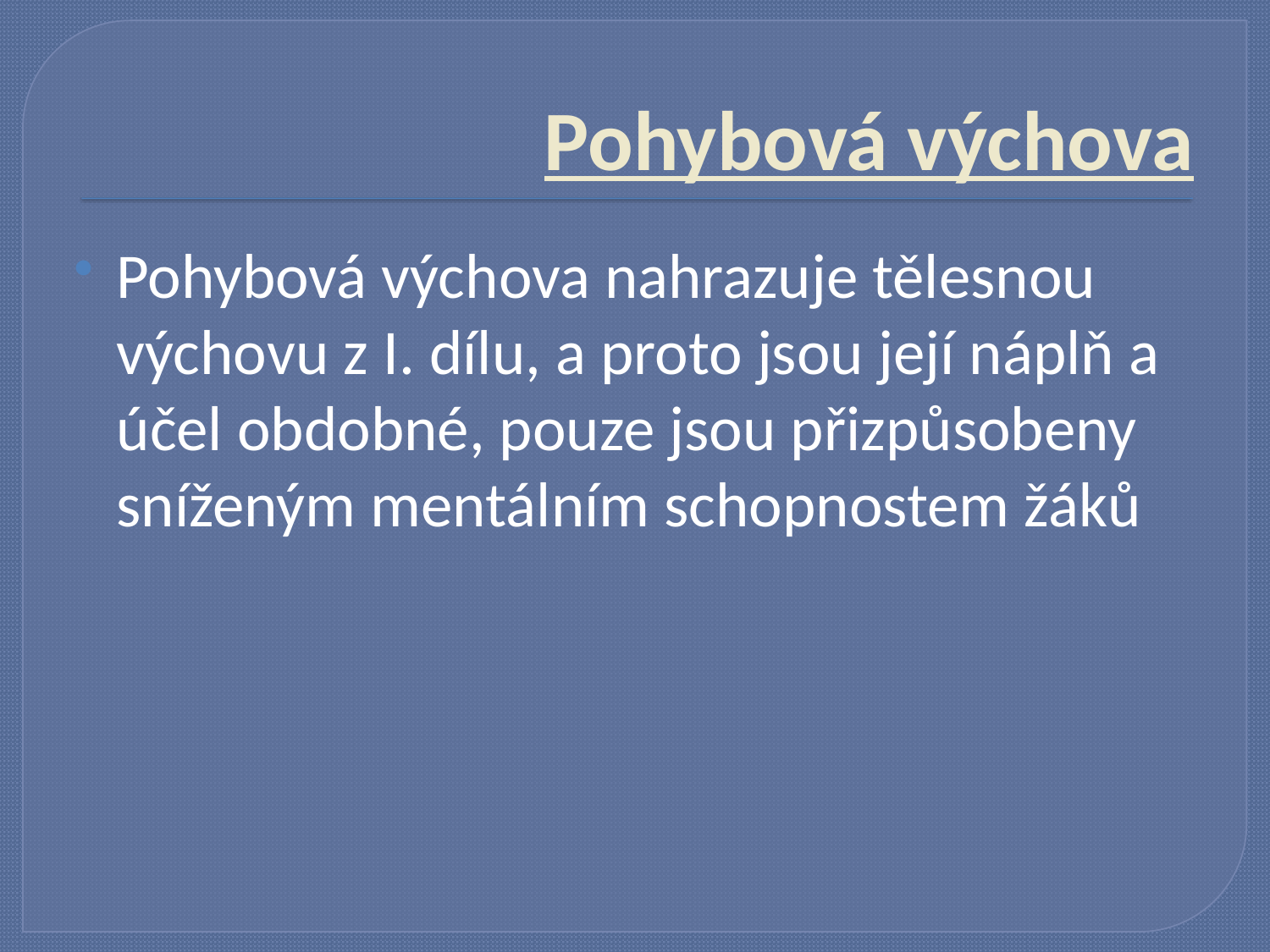

# Pohybová výchova
Pohybová výchova nahrazuje tělesnou výchovu z I. dílu, a proto jsou její náplň a účel obdobné, pouze jsou přizpůsobeny sníženým mentálním schopnostem žáků